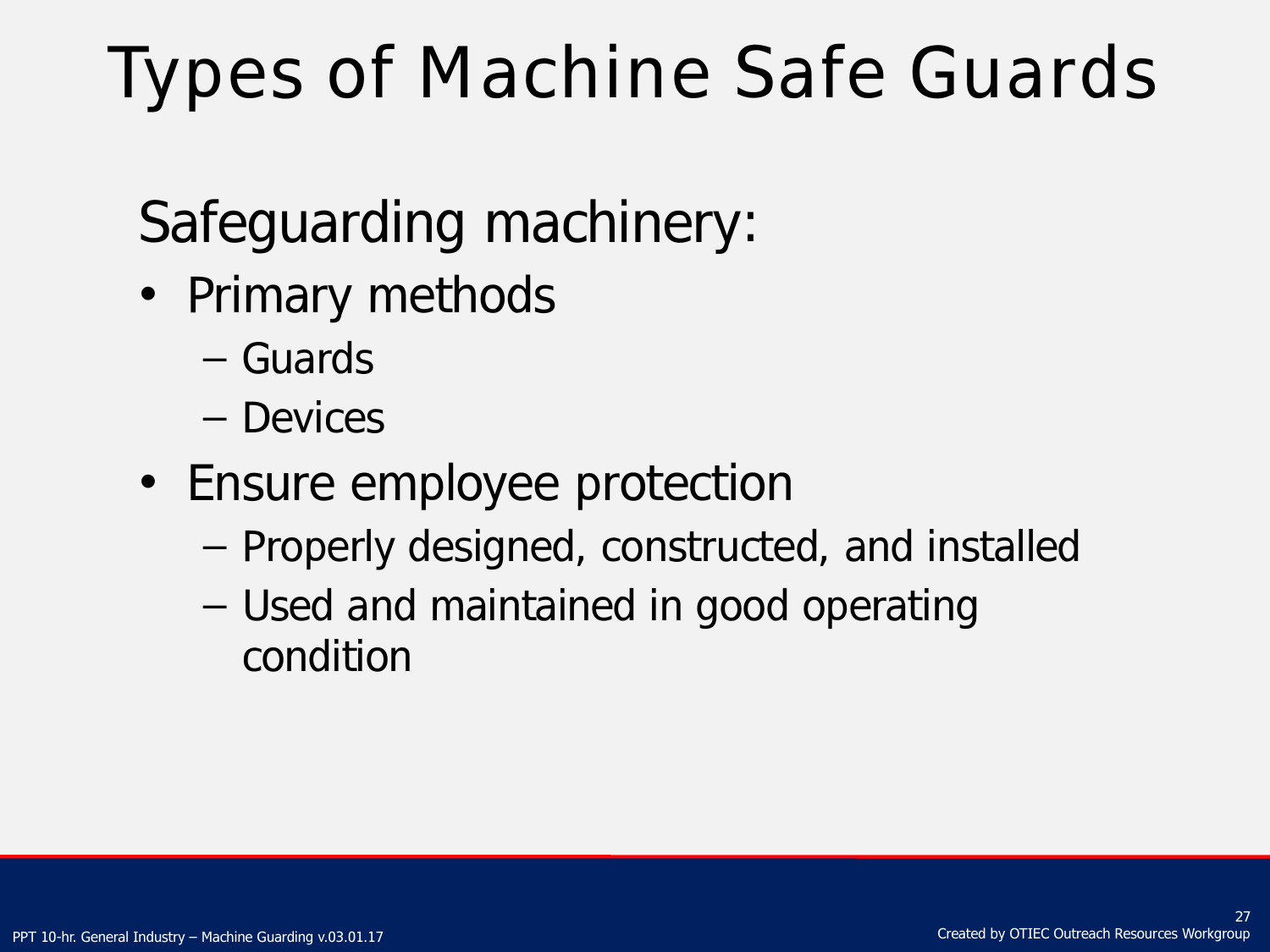

# Types of Machine Safe Guards
Safeguarding machinery:
Primary methods
Guards
Devices
Ensure employee protection
Properly designed, constructed, and installed
Used and maintained in good operating condition